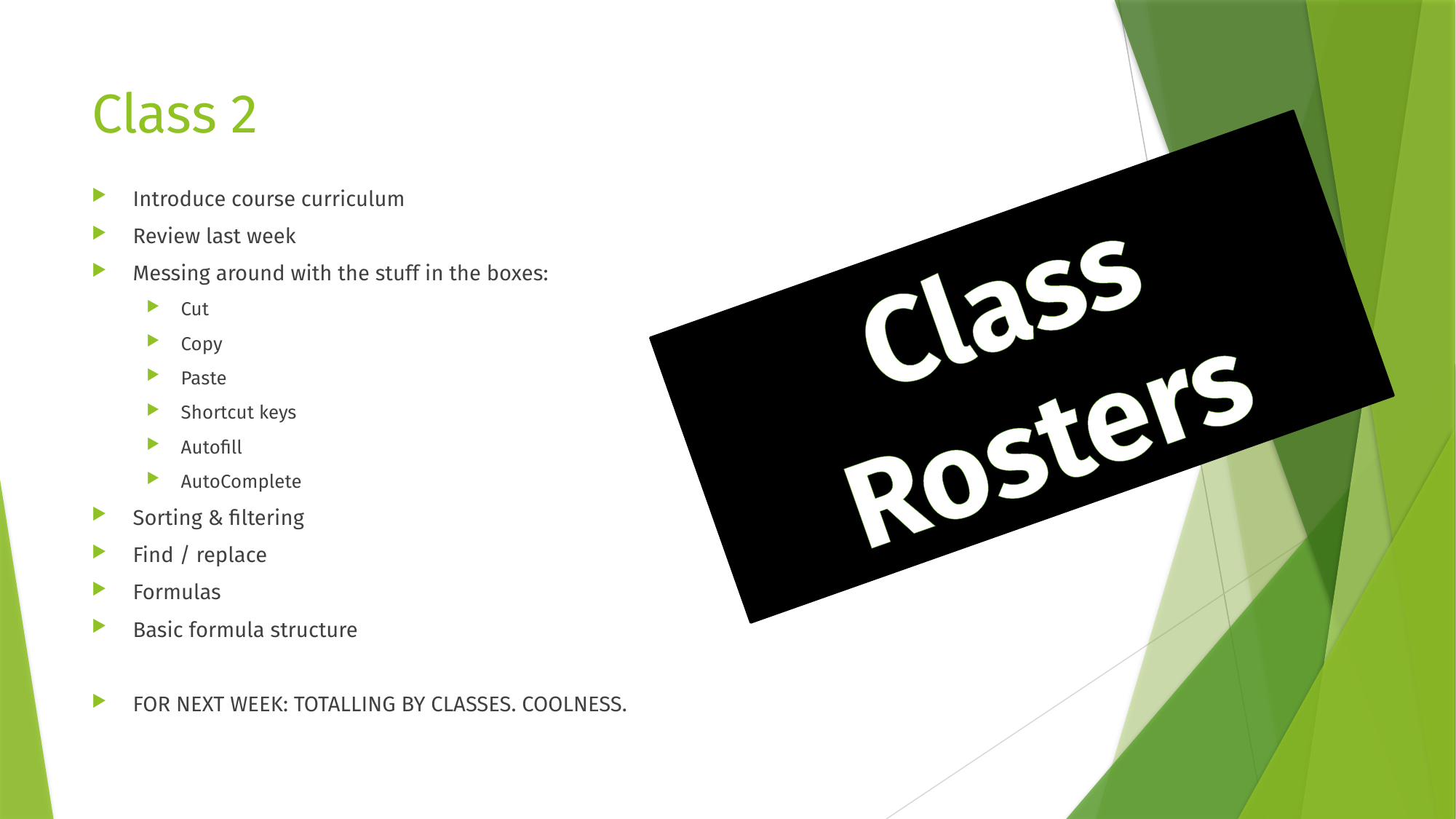

# Class 2
Introduce course curriculum
Review last week
Messing around with the stuff in the boxes:
Cut
Copy
Paste
Shortcut keys
Autofill
AutoComplete
Sorting & filtering
Find / replace
Formulas
Basic formula structure

FOR NEXT WEEK: TOTALLING BY CLASSES. COOLNESS.
Class Rosters